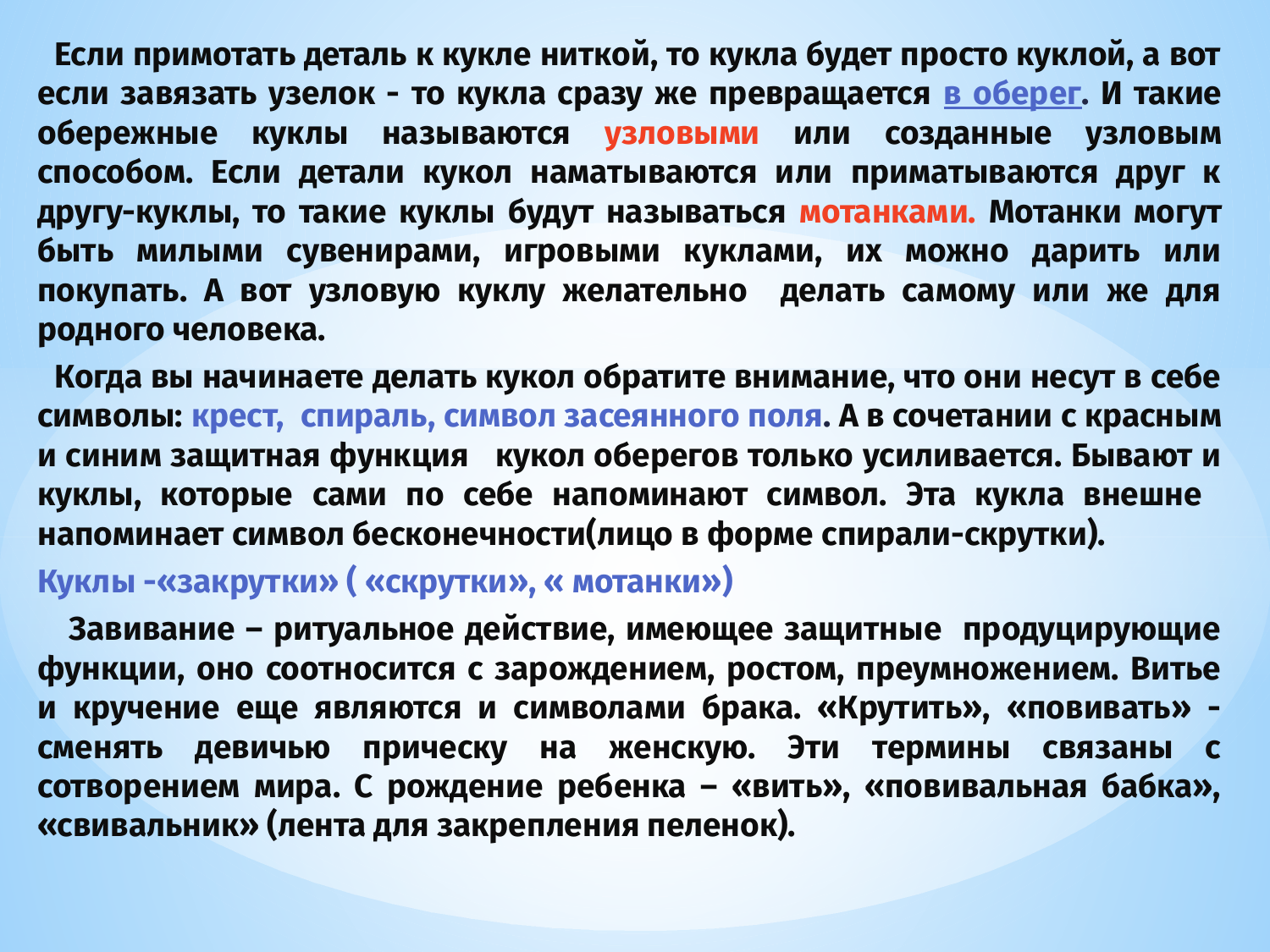

Если примотать деталь к кукле ниткой, то кукла будет просто куклой, а вот если завязать узелок - то кукла сразу же превращается в оберег. И такие обережные куклы называются узловыми или созданные узловым способом. Если детали кукол наматываются или приматываются друг к другу-куклы, то такие куклы будут называться мотанками. Мотанки могут быть милыми сувенирами, игровыми куклами, их можно дарить или покупать. А вот узловую куклу желательно  делать самому или же для родного человека.
  Когда вы начинаете делать кукол обратите внимание, что они несут в себе символы: крест,  спираль, символ засеянного поля. А в сочетании с красным и синим защитная функция   кукол оберегов только усиливается. Бывают и куклы, которые сами по себе напоминают символ. Эта кукла внешне  напоминает символ бесконечности(лицо в форме спирали-скрутки).
Куклы -«закрутки» ( «скрутки», « мотанки»)
   Завивание – ритуальное действие, имеющее защитные  продуцирующие функции, оно соотносится с зарождением, ростом, преумножением. Витье и кручение еще являются и символами брака. «Крутить», «повивать» - сменять девичью прическу на женскую. Эти термины связаны с сотворением мира. С рождение ребенка – «вить», «повивальная бабка», «свивальник» (лента для закрепления пеленок).